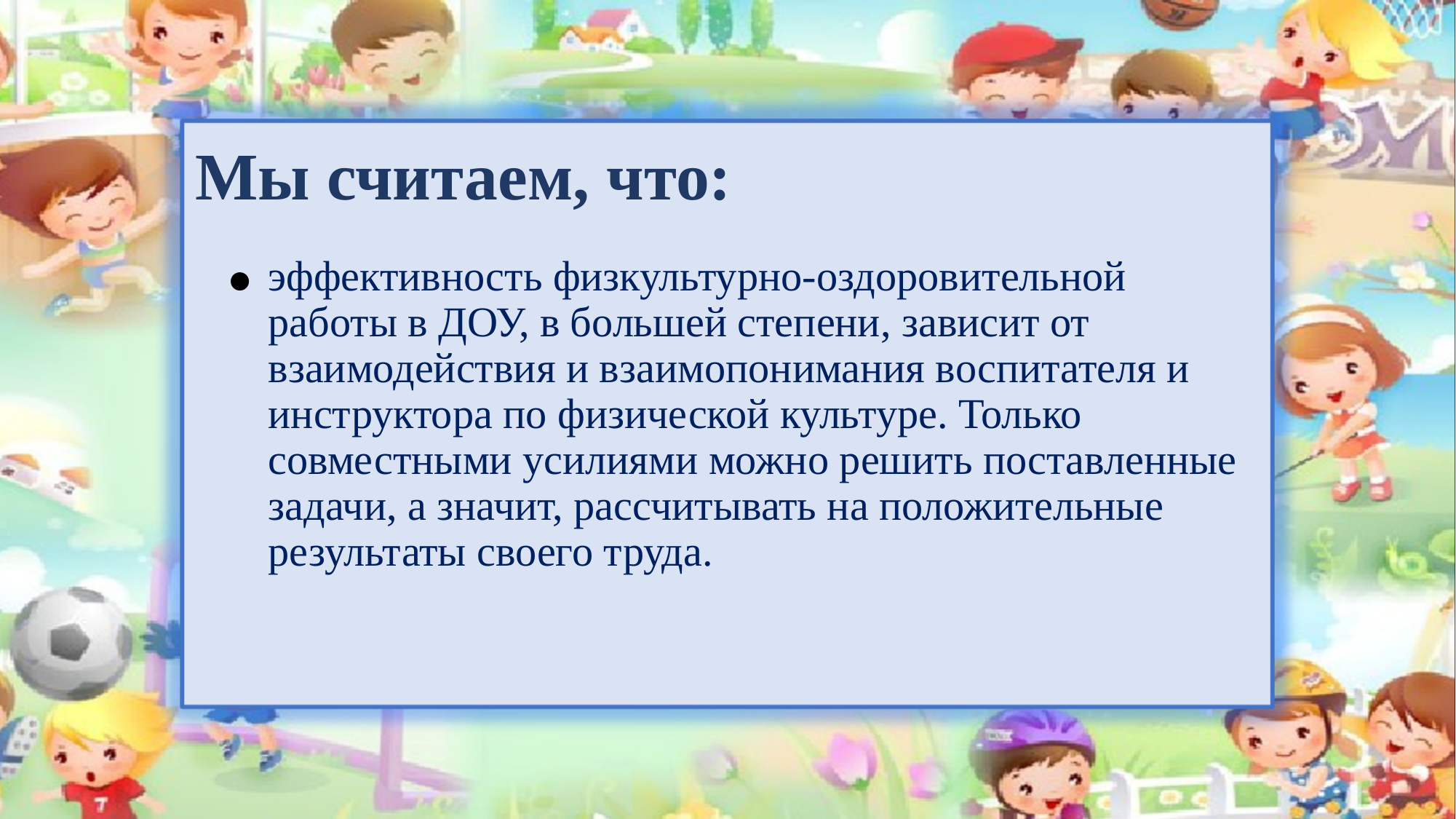

# Мы считаем, что:
эффективность физкультурно-оздоровительной работы в ДОУ, в большей степени, зависит от взаимодействия и взаимопонимания воспитателя и инструктора по физической культуре. Только совместными усилиями можно решить поставленные задачи, а значит, рассчитывать на положительные результаты своего труда.